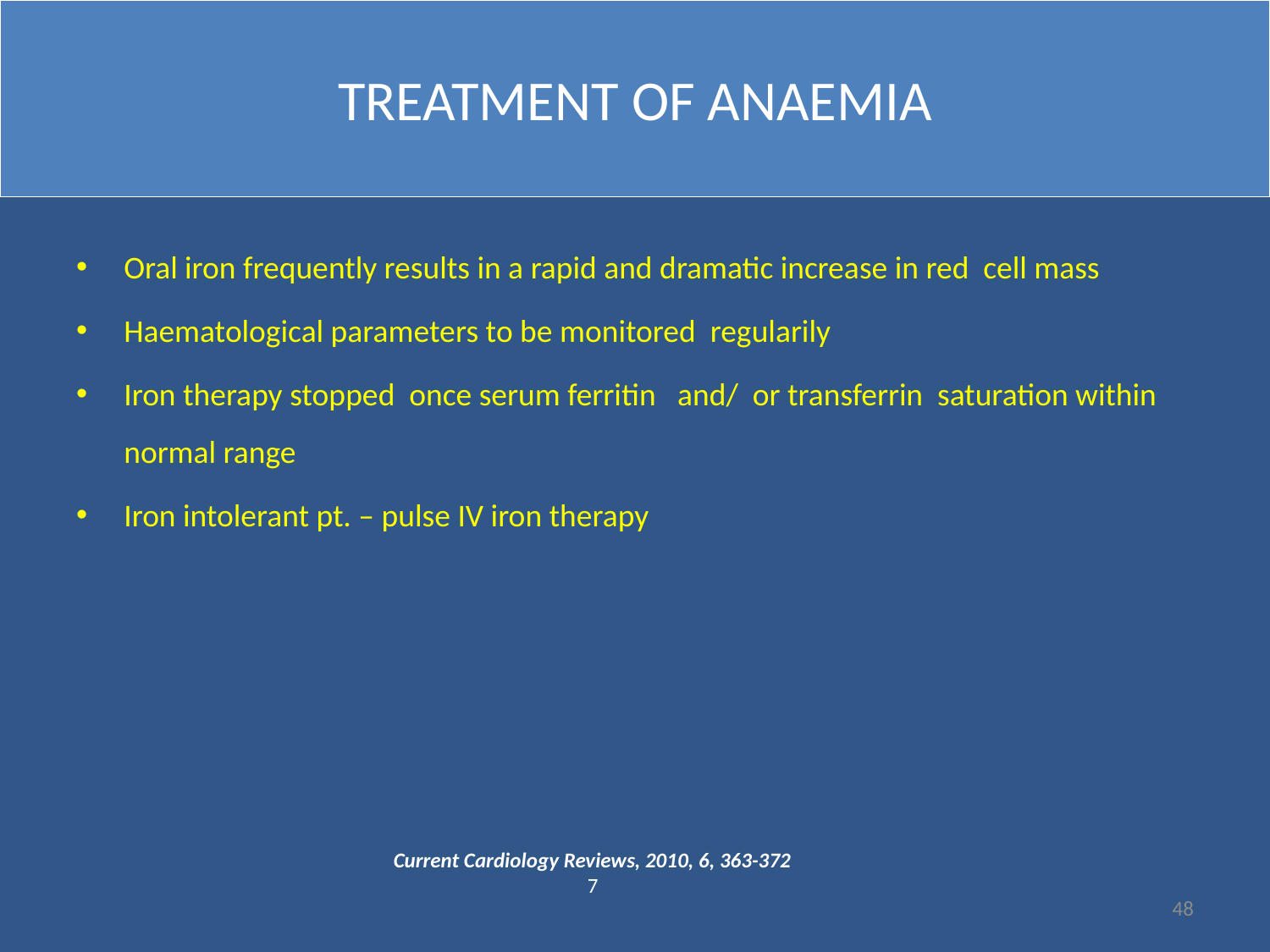

# TREATMENT OF ANAEMIA
Oral iron frequently results in a rapid and dramatic increase in red  cell mass
Haematological parameters to be monitored  regularily
Iron therapy stopped  once serum ferritin   and/  or transferrin  saturation within normal range
Iron intolerant pt. – pulse IV iron therapy
Current Cardiology Reviews, 2010, 6, 363-372
7

48